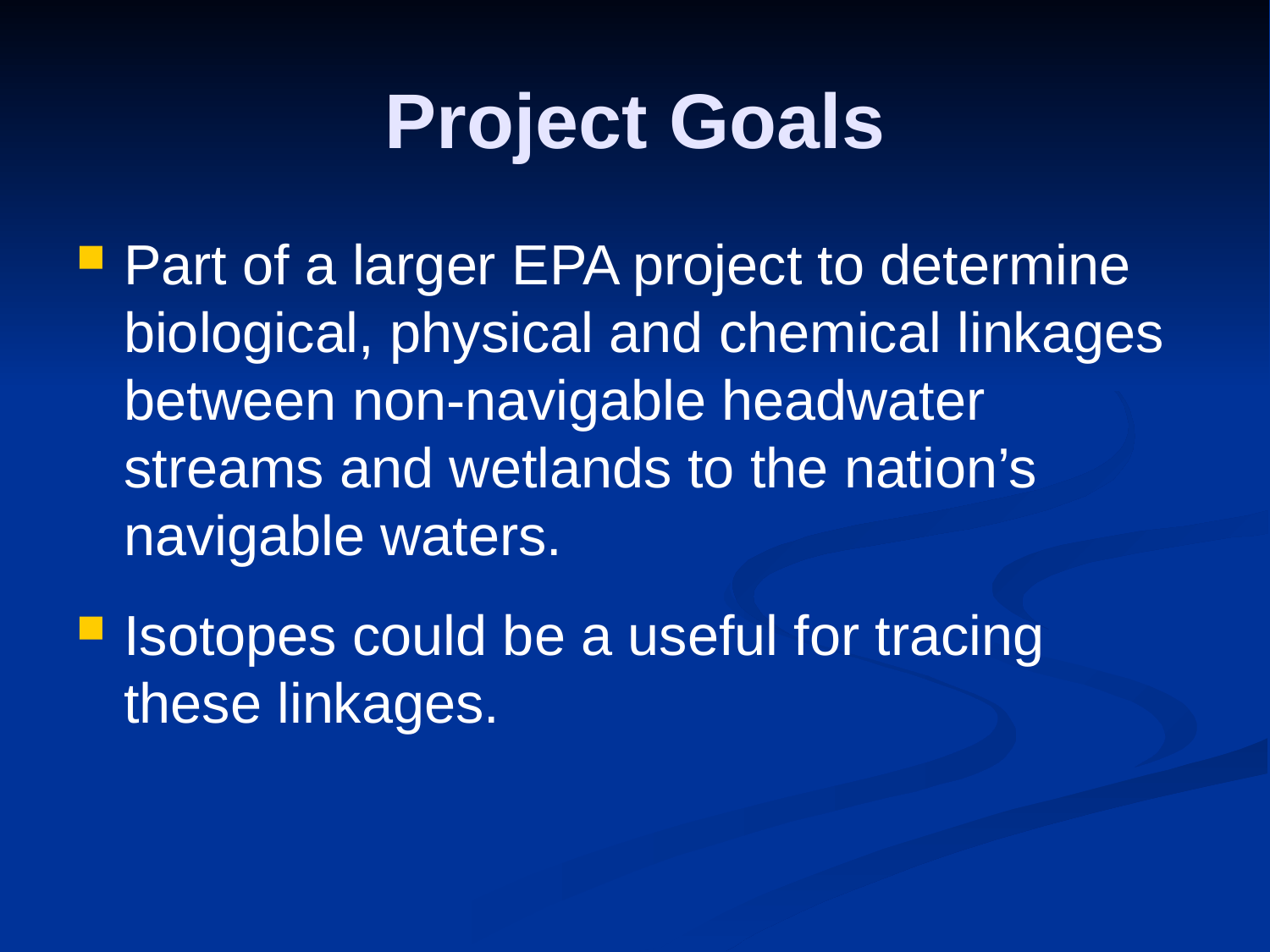

# Project Goals
Part of a larger EPA project to determine biological, physical and chemical linkages between non-navigable headwater streams and wetlands to the nation’s navigable waters.
Isotopes could be a useful for tracing these linkages.